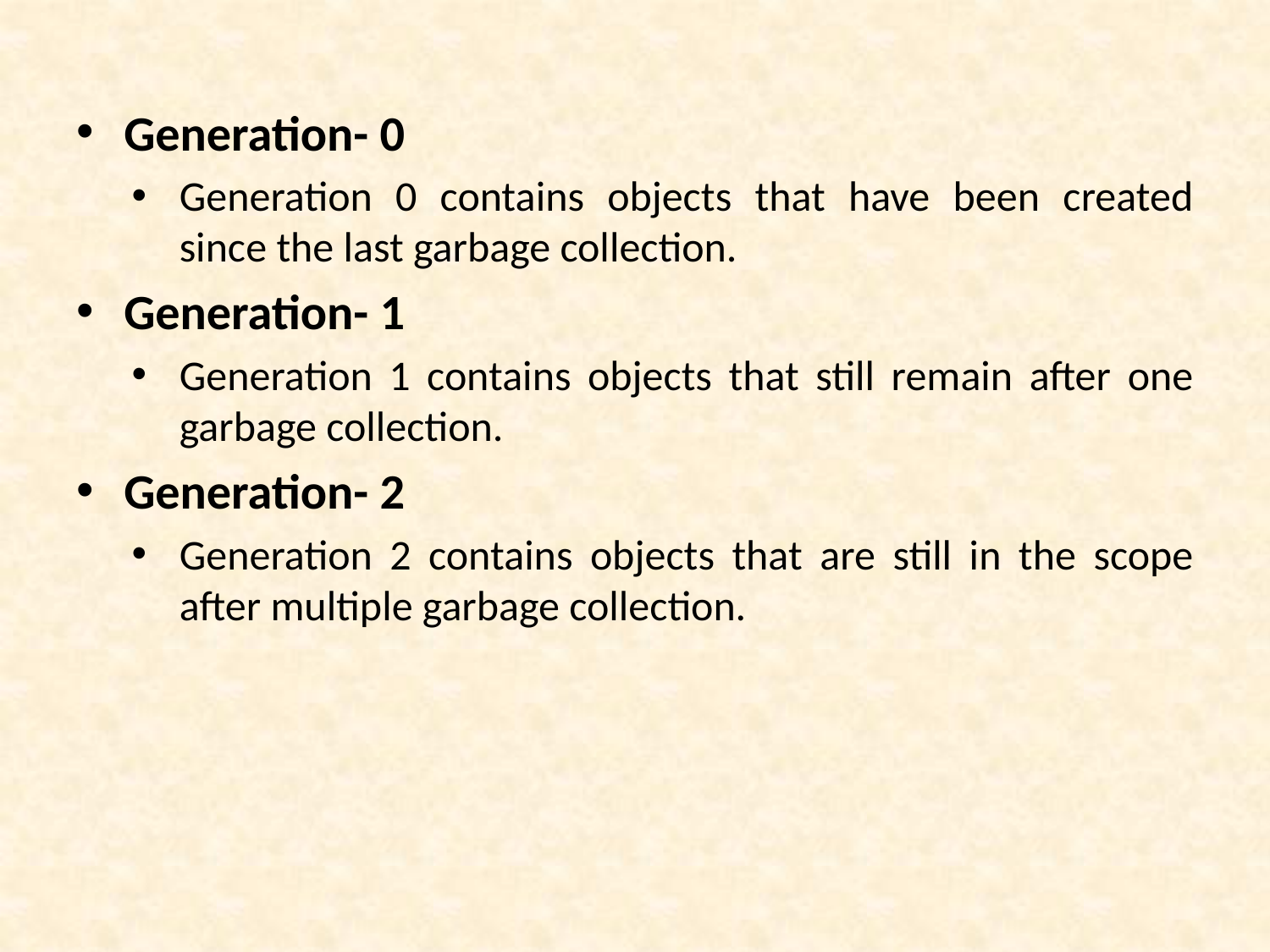

Generation- 0
Generation 0 contains objects that have been created since the last garbage collection.
Generation- 1
Generation 1 contains objects that still remain after one garbage collection.
Generation- 2
Generation 2 contains objects that are still in the scope after multiple garbage collection.